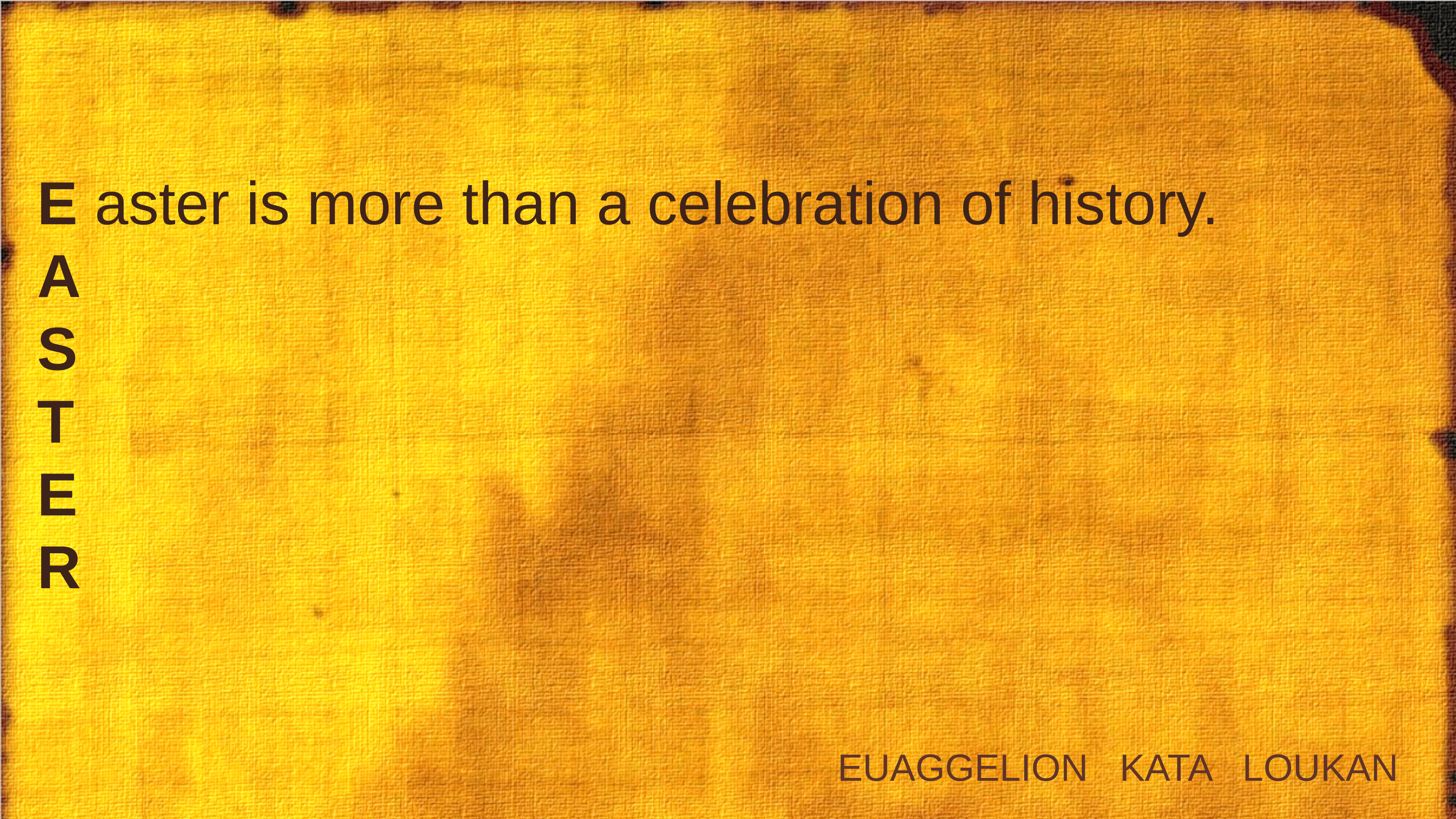

E aster is more than a celebration of history.
A
S
T
E
R